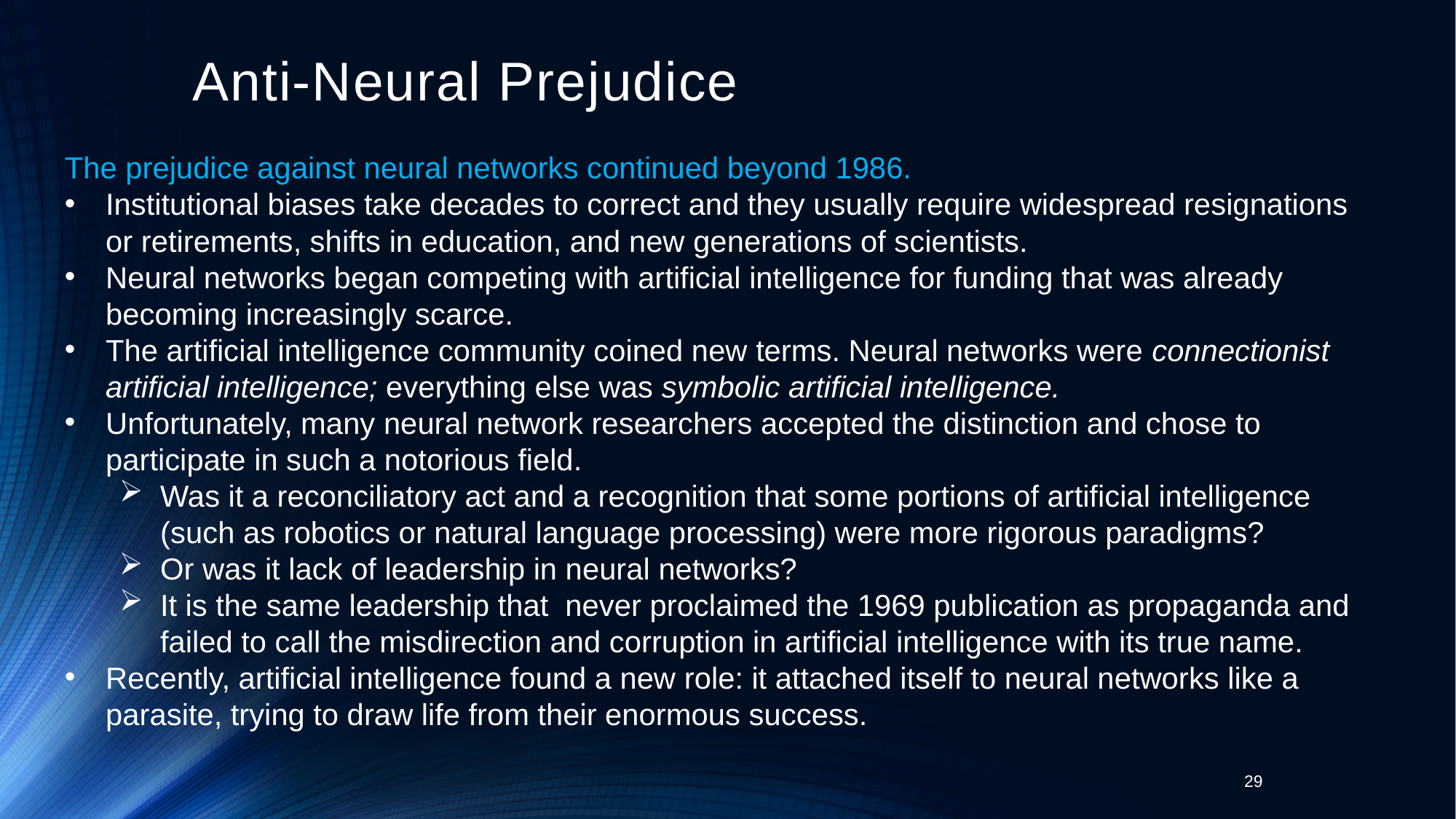

# Anti-Neural Prejudice
The prejudice against neural networks continued beyond 1986.
Institutional biases take decades to correct and they usually require widespread resignations or retirements, shifts in education, and new generations of scientists.
Neural networks began competing with artificial intelligence for funding that was already becoming increasingly scarce.
The artificial intelligence community coined new terms. Neural networks were connectionist artificial intelligence; everything else was symbolic artificial intelligence.
Unfortunately, many neural network researchers accepted the distinction and chose to participate in such a notorious field.
Was it a reconciliatory act and a recognition that some portions of artificial intelligence (such as robotics or natural language processing) were more rigorous paradigms?
Or was it lack of leadership in neural networks?
It is the same leadership that  never proclaimed the 1969 publication as propaganda and failed to call the misdirection and corruption in artificial intelligence with its true name.
Recently, artificial intelligence found a new role: it attached itself to neural networks like a parasite, trying to draw life from their enormous success.
29